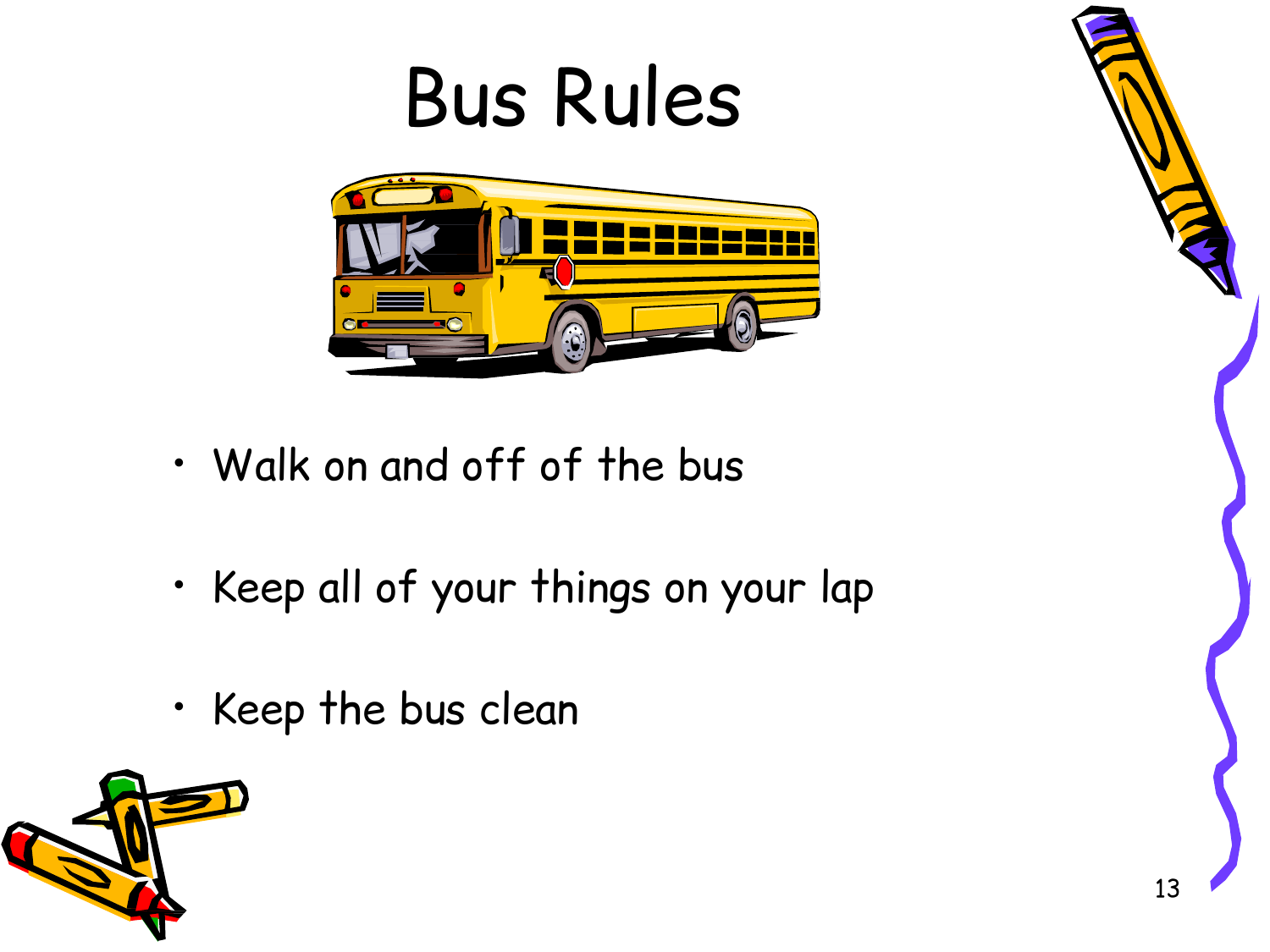

# Bus Rules

Walk on and off of the bus

Keep all of your things on your lap

Keep the bus clean
13